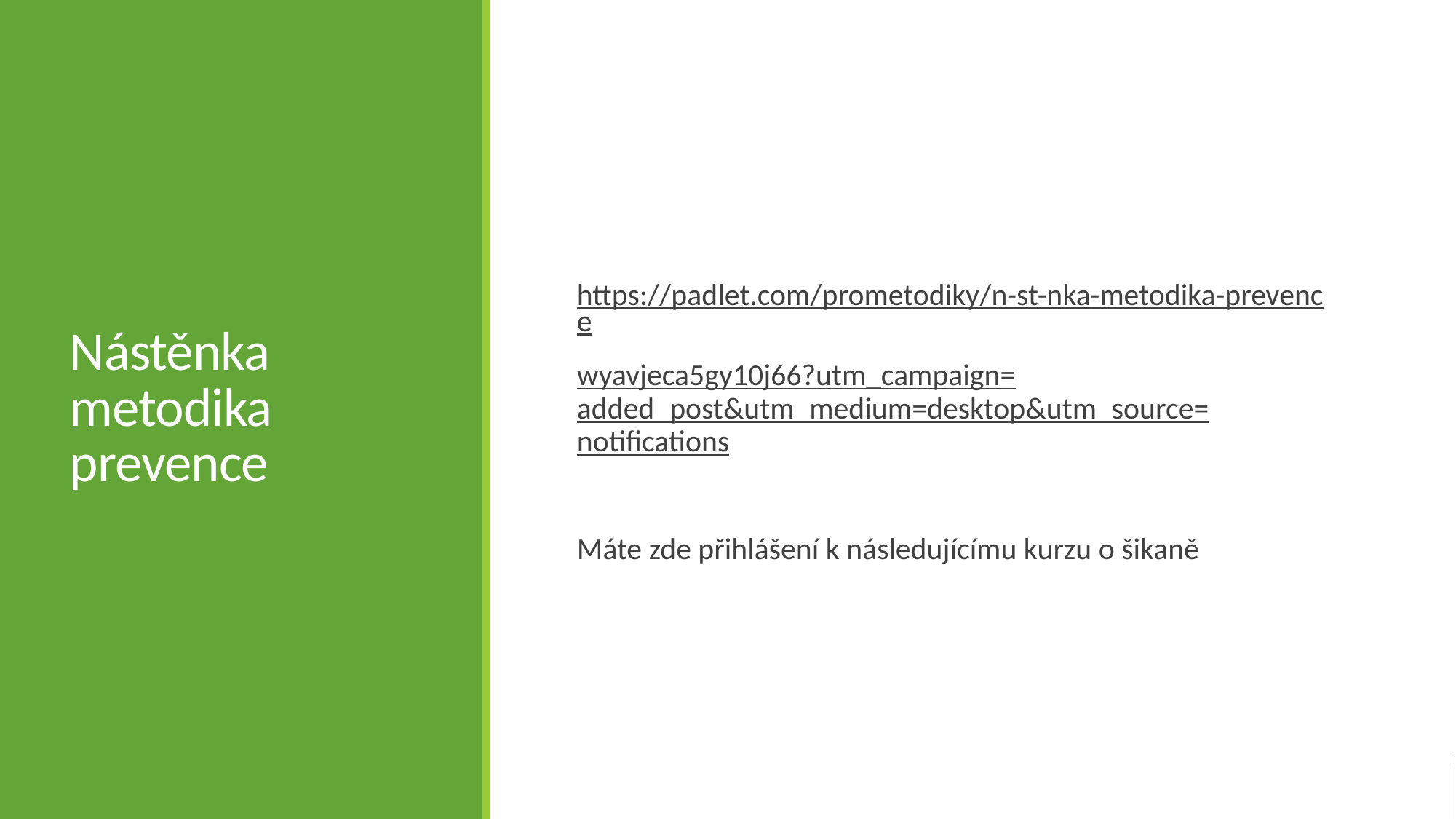

# Nástěnka metodika prevence

https://padlet.com/prometodiky/n-st-nka-metodika-prevence
wyavjeca5gy10j66?utm_campaign=added_post&utm_medium=desktop&utm_source=notifications

Máte zde přihlášení k následujícímu kurzu o šikaně